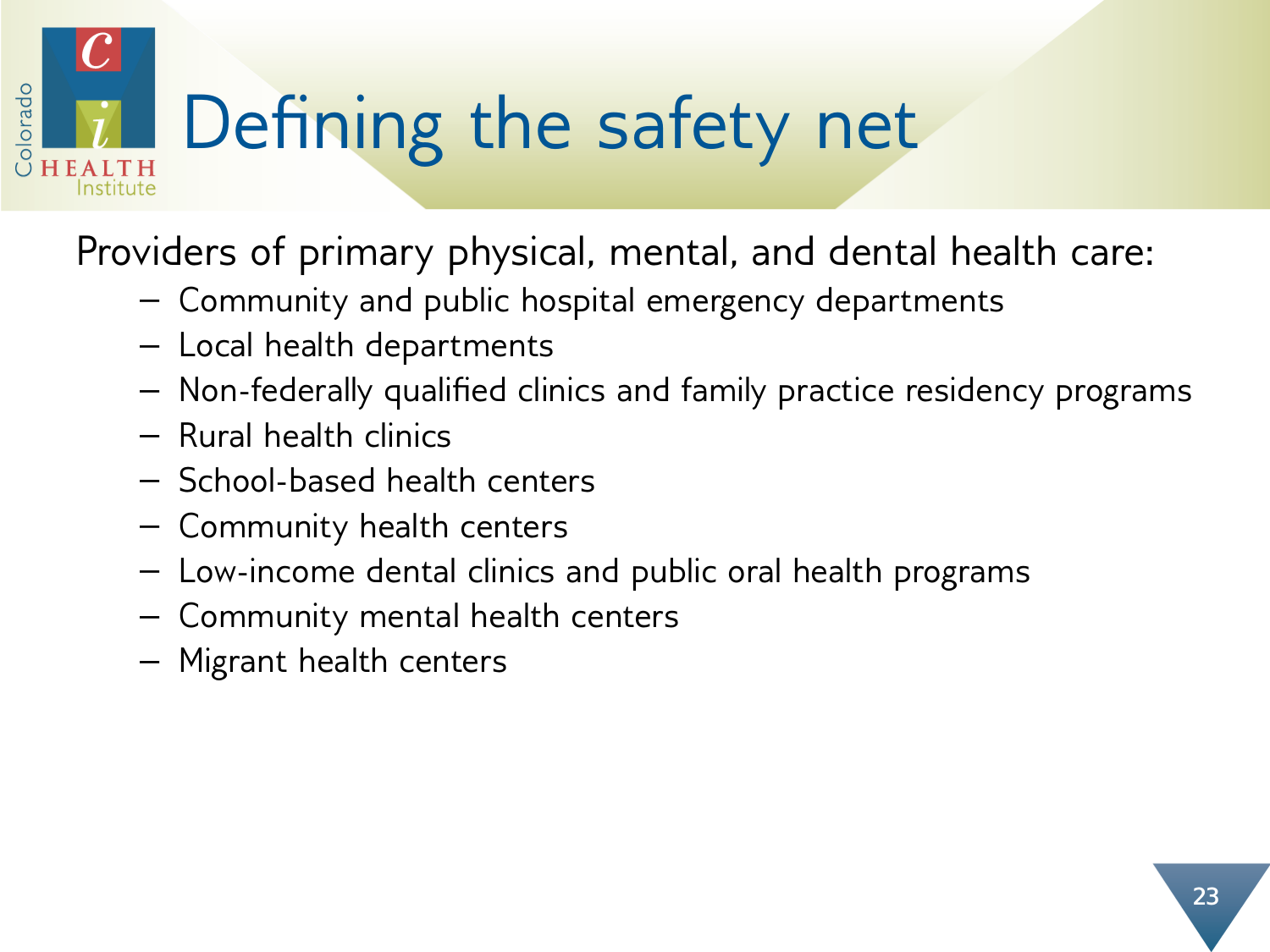

# Defining the safety net
Providers of primary physical, mental, and dental health care:
Community and public hospital emergency departments
Local health departments
Non-federally qualified clinics and family practice residency programs
Rural health clinics
School-based health centers
Community health centers
Low-income dental clinics and public oral health programs
Community mental health centers
Migrant health centers
23